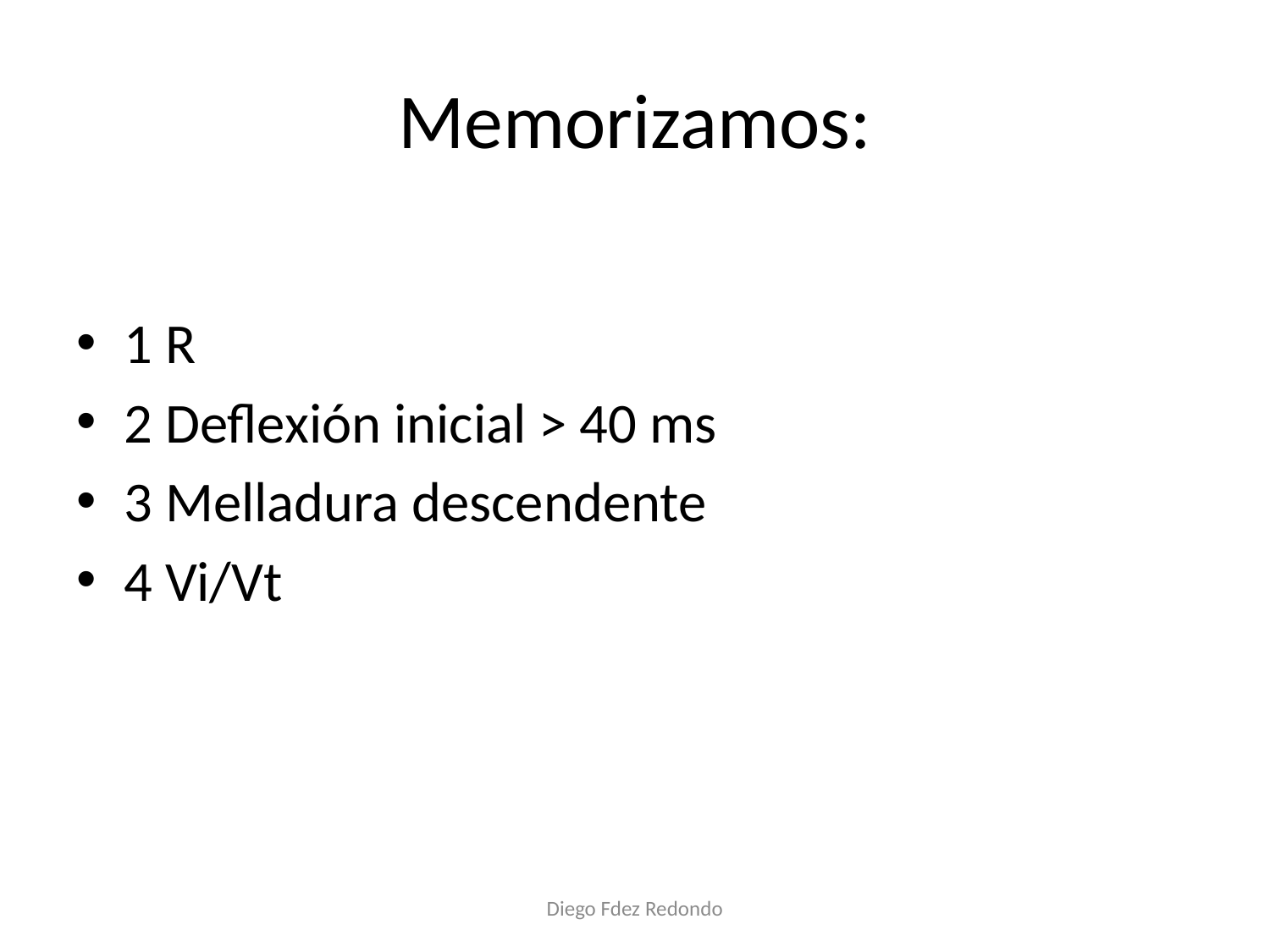

# Memorizamos:

1 R
2 Deflexión inicial > 40 ms
3 Melladura descendente
4 Vi/Vt
Diego Fdez Redondo